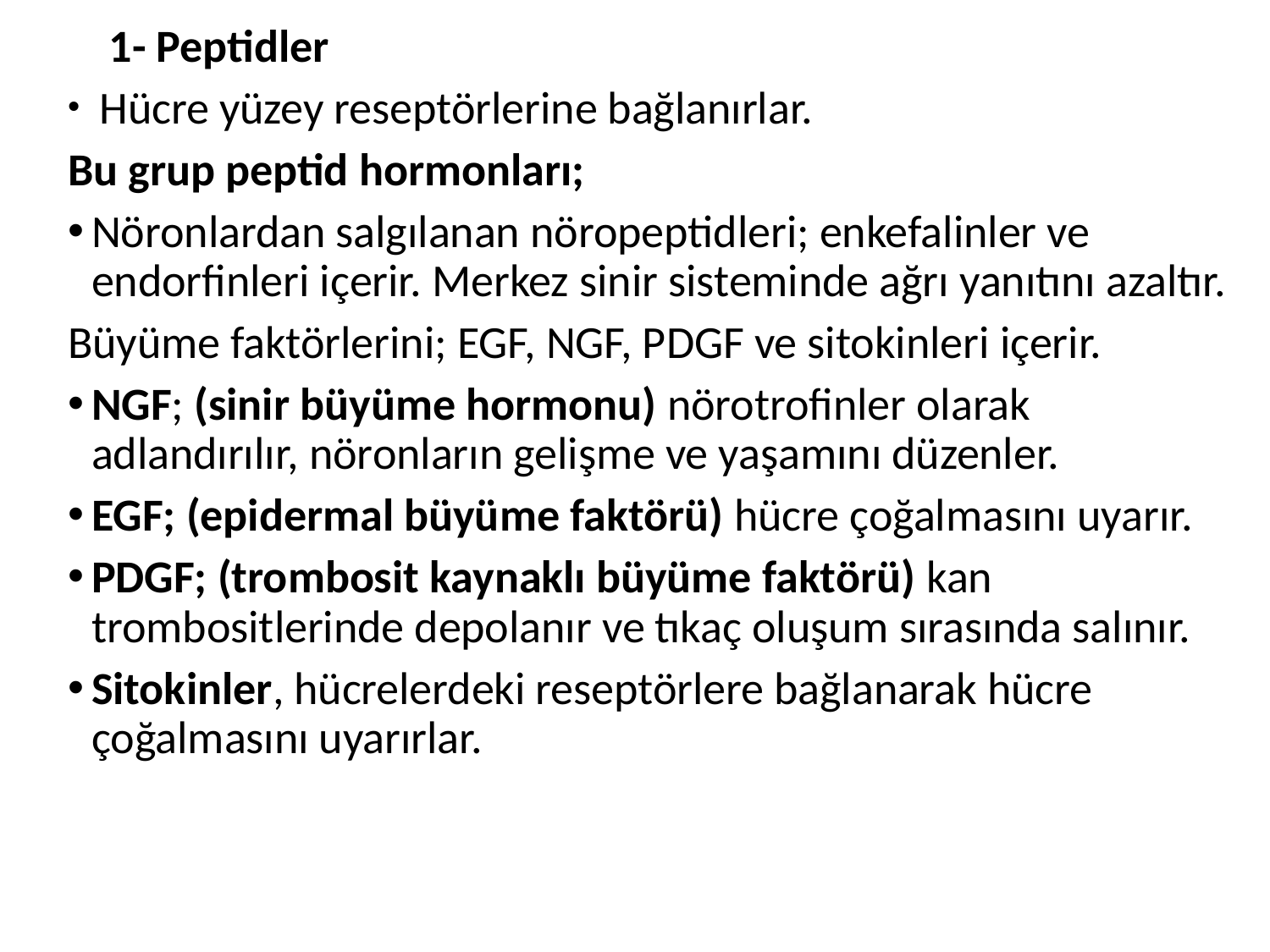

1- Peptidler
 Hücre yüzey reseptörlerine bağlanırlar.
Bu grup peptid hormonları;
Nöronlardan salgılanan nöropeptidleri; enkefalinler ve endorfinleri içerir. Merkez sinir sisteminde ağrı yanıtını azaltır.
Büyüme faktörlerini; EGF, NGF, PDGF ve sitokinleri içerir.
NGF; (sinir büyüme hormonu) nörotrofinler olarak adlandırılır, nöronların gelişme ve yaşamını düzenler.
EGF; (epidermal büyüme faktörü) hücre çoğalmasını uyarır.
PDGF; (trombosit kaynaklı büyüme faktörü) kan trombositlerinde depolanır ve tıkaç oluşum sırasında salınır.
Sitokinler, hücrelerdeki reseptörlere bağlanarak hücre çoğalmasını uyarırlar.